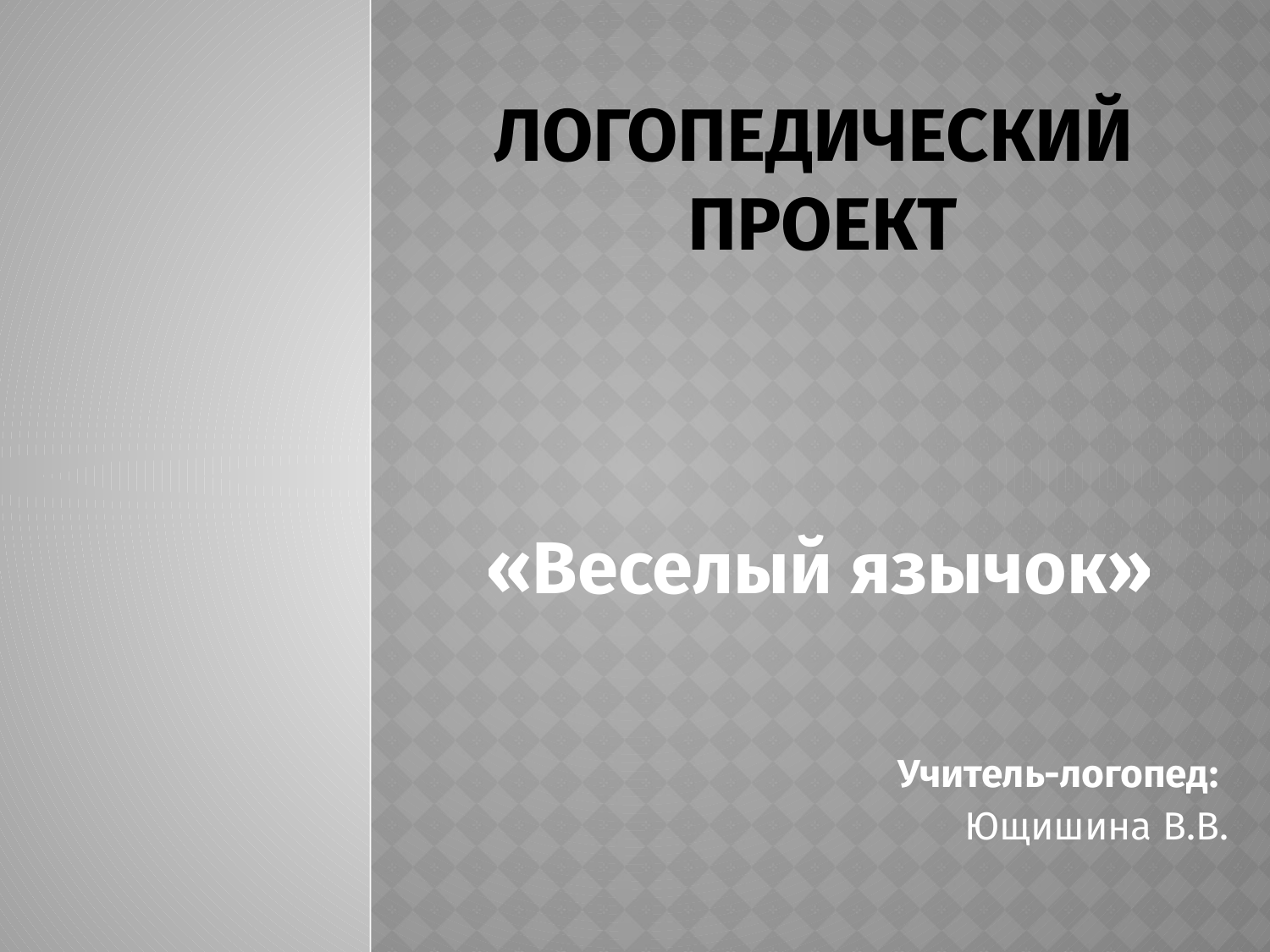

# ЛОГОПЕДИЧЕСКИЙ ПРОЕКТ

«Веселый язычок»

Учитель-логопед:
Ющишина В.В.